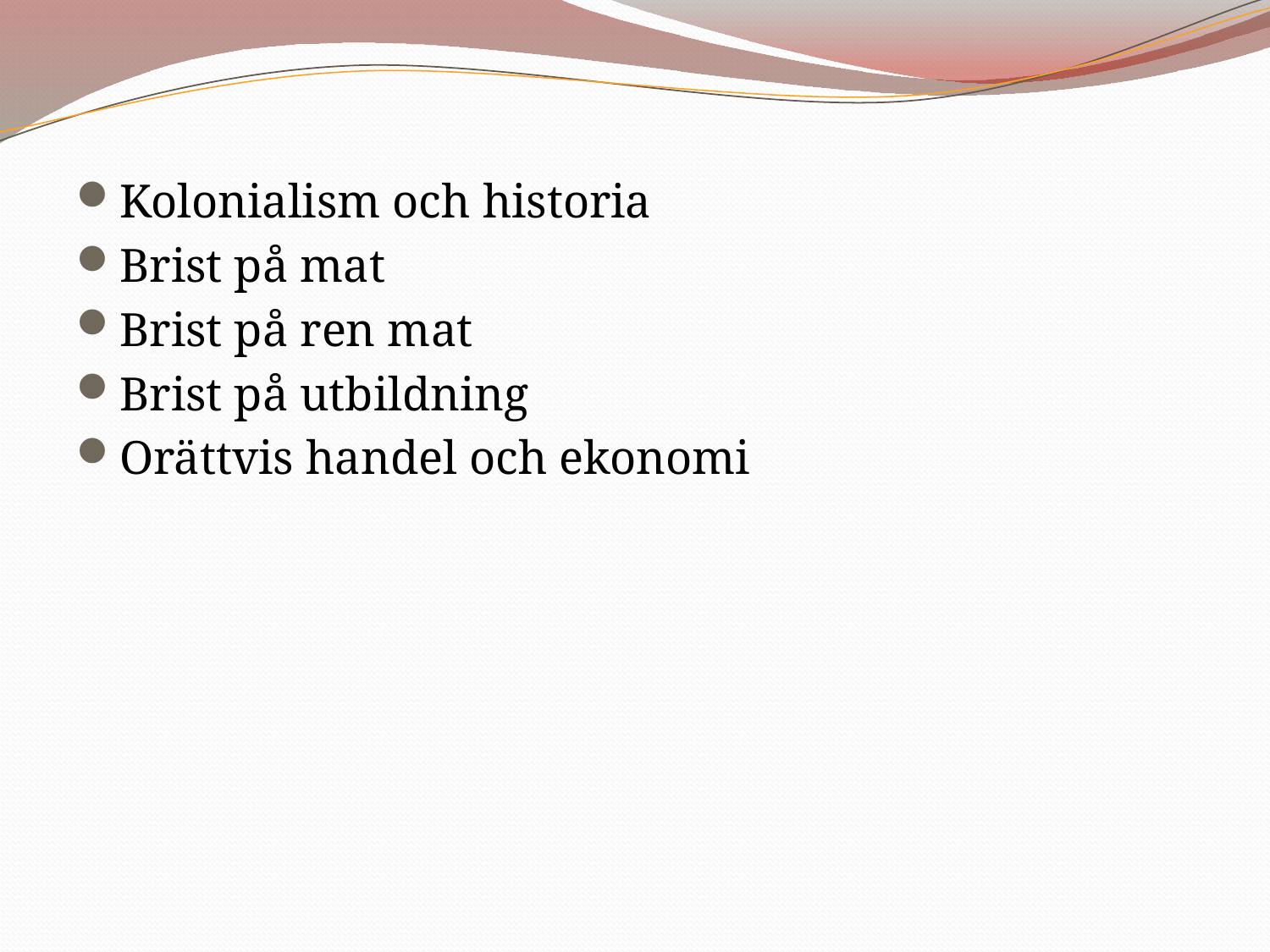

#
Kolonialism och historia
Brist på mat
Brist på ren mat
Brist på utbildning
Orättvis handel och ekonomi